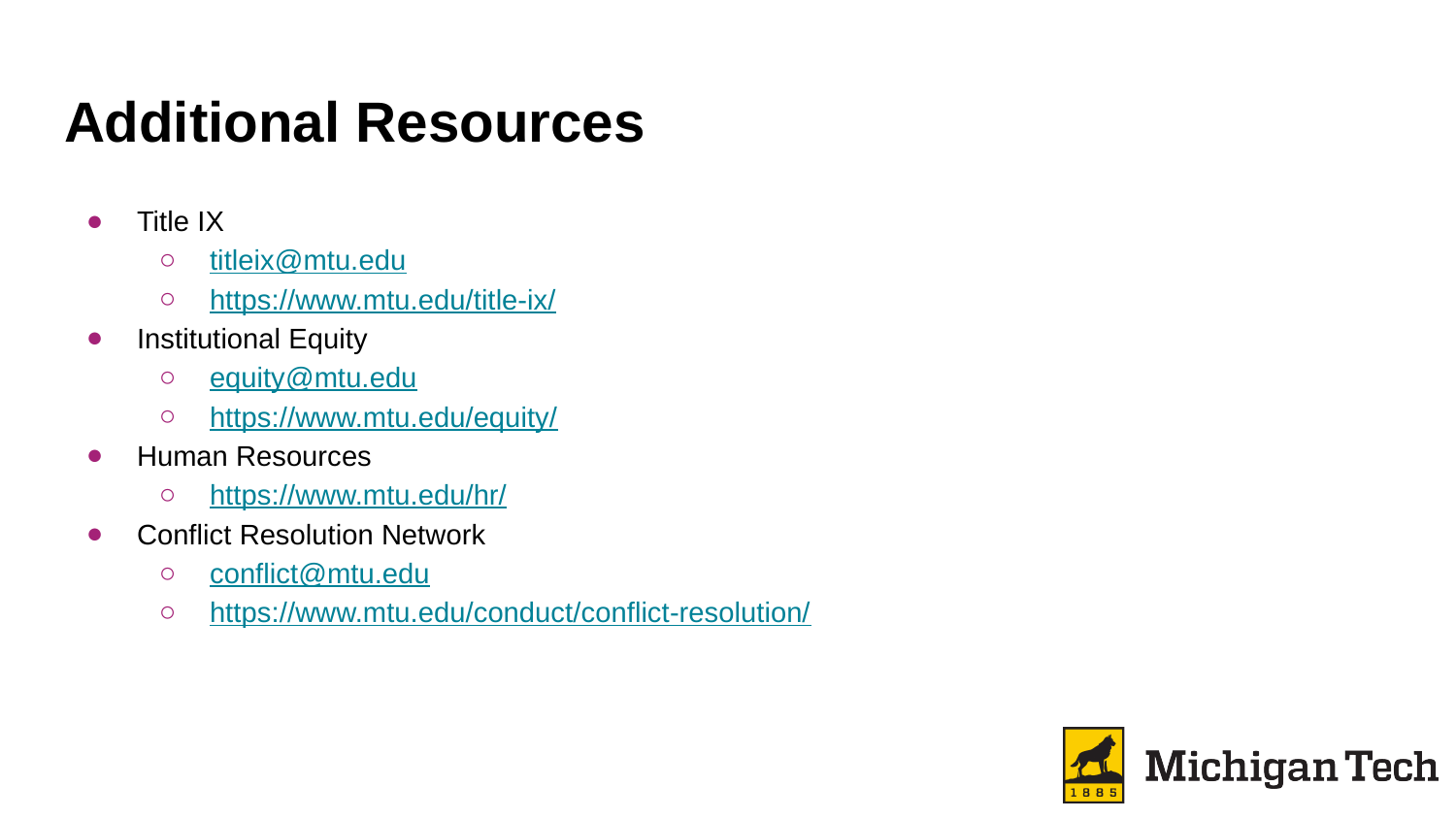

# Additional Resources
Title IX
titleix@mtu.edu
https://www.mtu.edu/title-ix/
Institutional Equity
equity@mtu.edu
https://www.mtu.edu/equity/
Human Resources
https://www.mtu.edu/hr/
Conflict Resolution Network
conflict@mtu.edu
https://www.mtu.edu/conduct/conflict-resolution/